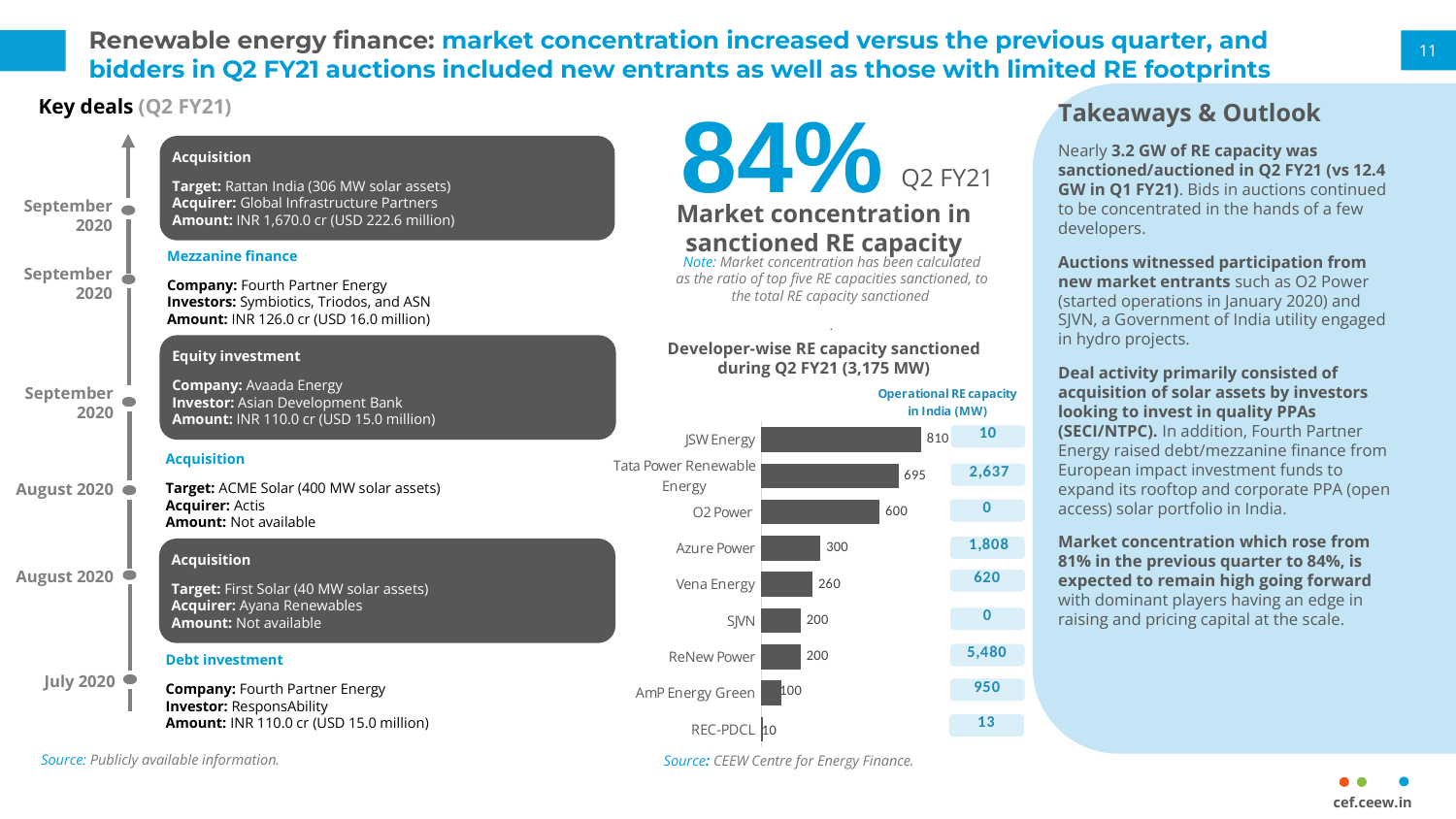

# Renewable energy finance: market concentration increased versus the previous quarter, and bidders in Q2 FY21 auctions included new entrants as well as those with limited RE footprints
11
Takeaways & Outlook
Nearly 3.2 GW of RE capacity was sanctioned/auctioned in Q2 FY21 (vs 12.4 GW in Q1 FY21). Bids in auctions continued to be concentrated in the hands of a few developers.
Auctions witnessed participation from new market entrants such as O2 Power (started operations in January 2020) and SJVN, a Government of India utility engaged in hydro projects.
Deal activity primarily consisted of  acquisition of solar assets by investors looking to invest in quality PPAs (SECI/NTPC). In addition, Fourth Partner Energy raised debt/mezzanine finance from European impact investment funds to expand its rooftop and corporate PPA (open access) solar portfolio in India.
Market concentration which rose from 81% in the previous quarter to 84%, is expected to remain high going forward with dominant players having an edge in raising and pricing capital at the scale.

84%
Q2 FY21
Market concentration in sanctioned RE capacity
Key deals (Q2 FY21)
Acquisition
Target: Rattan India (306 MW solar assets)
Acquirer: Global Infrastructure Partners
Amount: INR 1,670.0 cr (USD 222.6 million)

Mezzanine finance
Company: Fourth Partner Energy                                          Investors: Symbiotics, Triodos, and ASN
Amount: INR 126.0 cr (USD 16.0 million)

Equity investment
Company: Avaada Energy
Investor: Asian Development Bank
Amount: INR 110.0 cr (USD 15.0 million)
September 2020

Acquisition
Target: ACME Solar (400 MW solar assets)
Acquirer: Actis
Amount: Not available
August 2020

August 2020

Debt investment
Company: Fourth Partner Energy
Investor: ResponsAbility
Amount: INR 110.0 cr (USD 15.0 million)
July 2020

September 2020
September 2020
Acquisition
Target: First Solar (40 MW solar assets)
Acquirer: Ayana Renewables
Amount: Not available
Note: Market concentration has been calculated as the ratio of top five RE capacities sanctioned, to the total RE capacity sanctioned
.

### Chart

| Category | Capacity sanctioned (MW) |
|---|---|
| REC-PDCL | 10.0 |
| AmP Energy Green | 100.0 |
| ReNew Power | 200.0 |
| SJVN | 200.0 |
| Vena Energy | 260.0 |
| Azure Power | 300.0 |
| O2 Power  | 600.0 |
| Tata Power Renewable Energy | 695.0 |
| JSW Energy | 810.0 |
Developer-wise RE capacity sanctioned during Q2 FY21 (3,175 MW)
Source: Publicly available information.
Source: CEEW Centre for Energy Finance.

cef.ceew.in